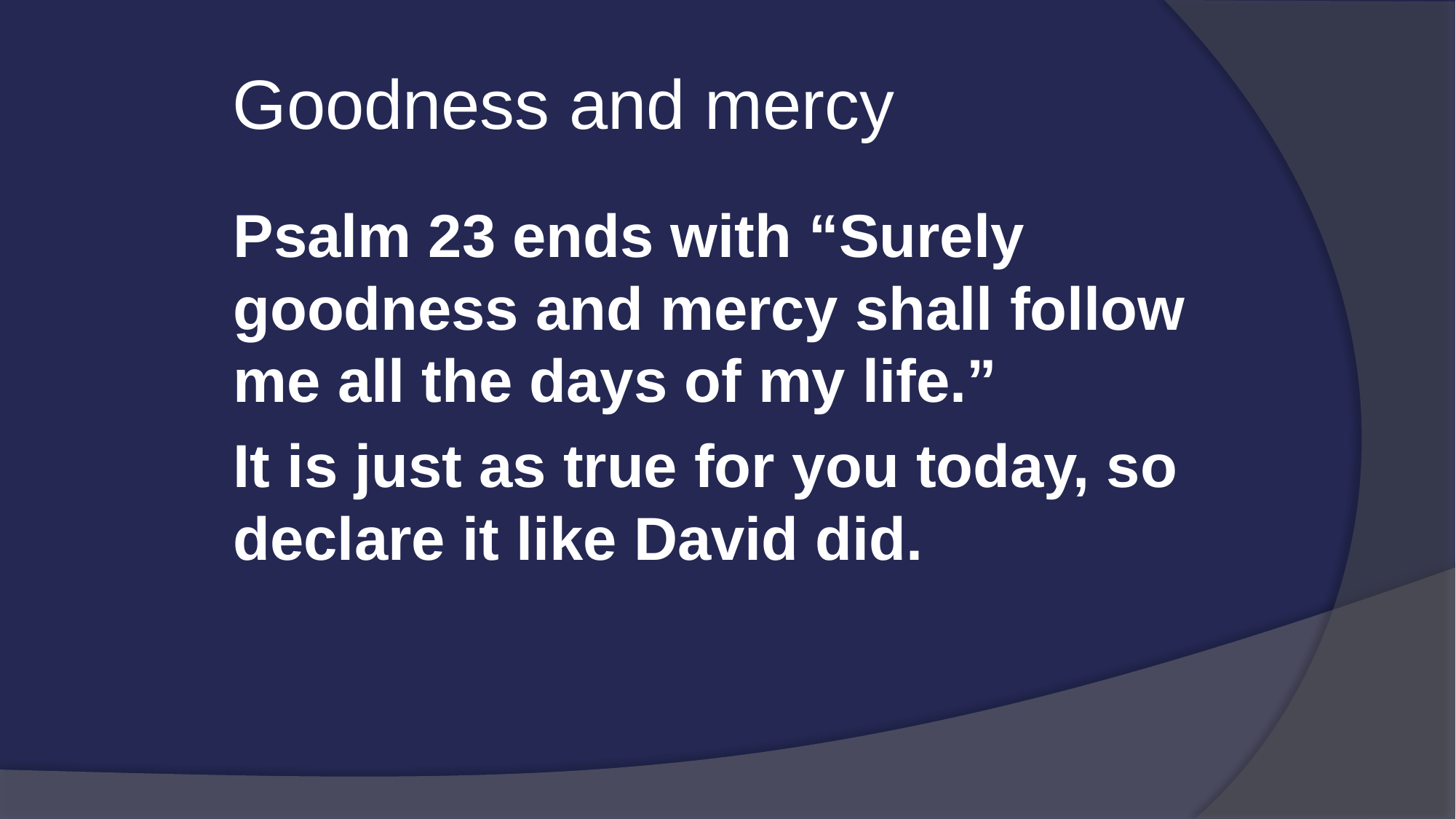

# Goodness and mercy
Psalm 23 ends with “Surely goodness and mercy shall follow me all the days of my life.”
It is just as true for you today, so declare it like David did.